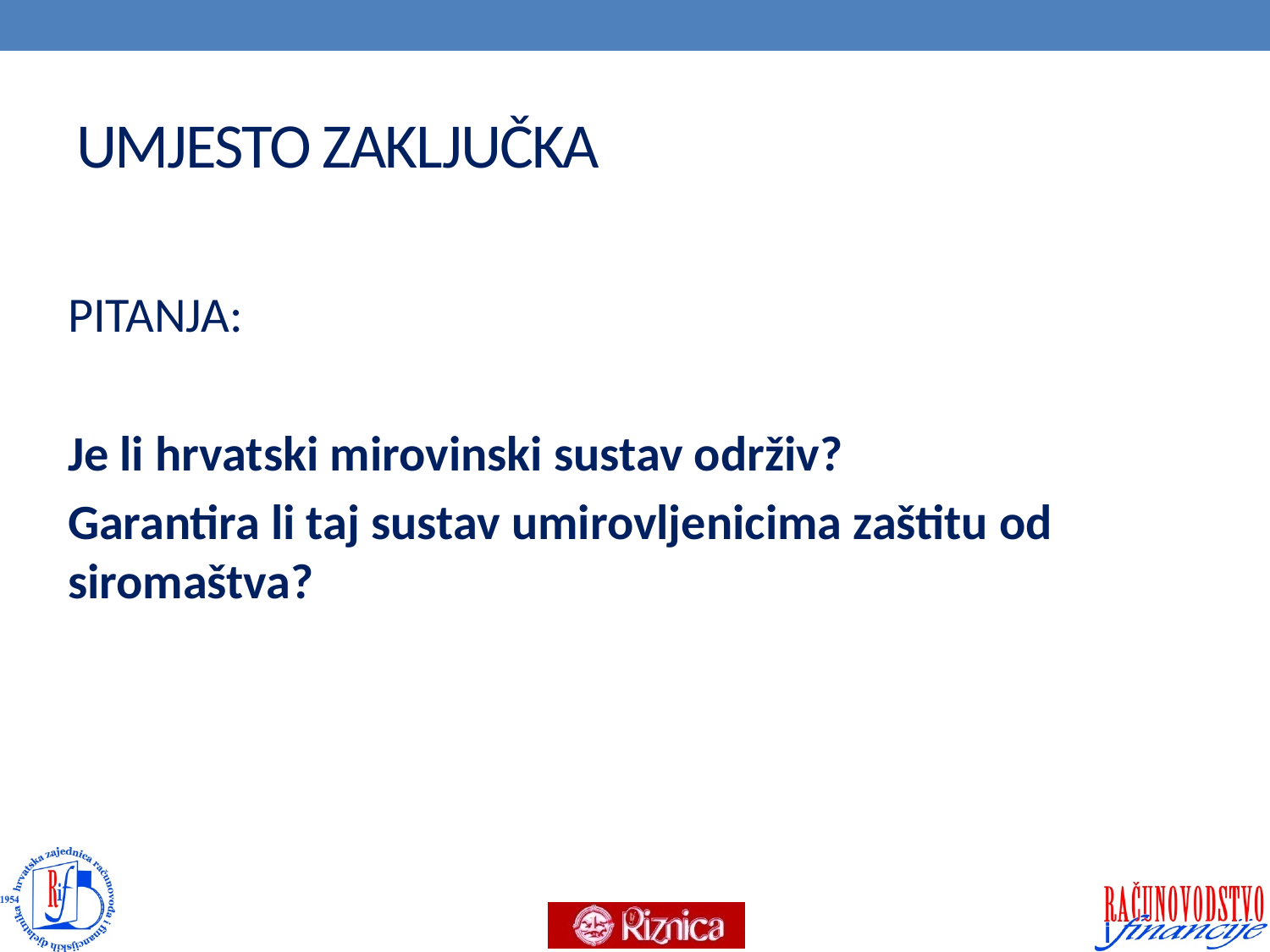

# UMJESTO ZAKLJUČKA

PITANJA:

Je li hrvatski mirovinski sustav održiv?
Garantira li taj sustav umirovljenicima zaštitu od siromaštva?